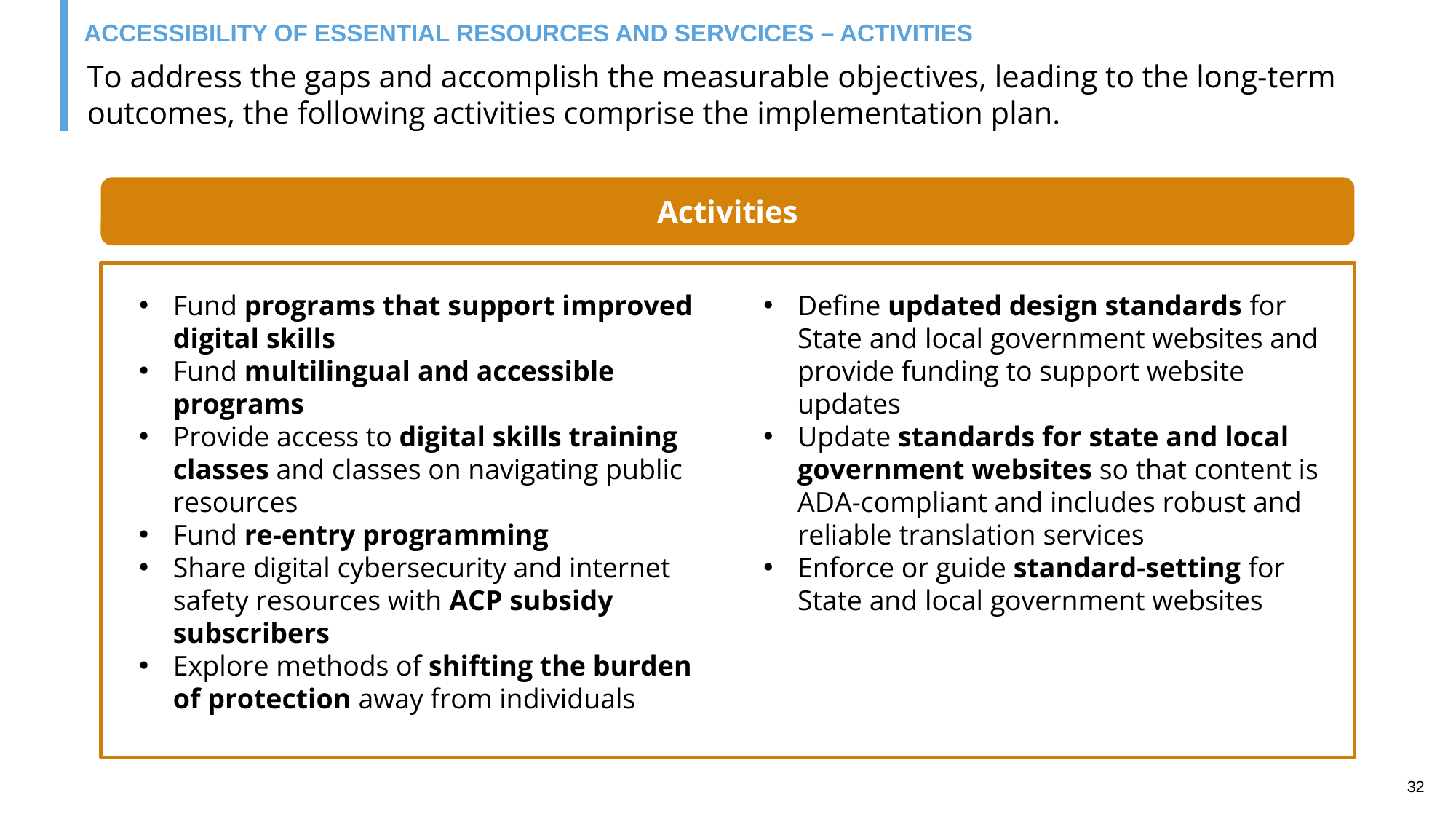

ACCESSIBILITY OF ESSENTIAL RESOURCES AND SERVCICES – ACTIVITIES

To address the gaps and accomplish the measurable objectives, leading to the long-term outcomes, the following activities comprise the implementation plan.

Activities

Fund programs that support improved digital skills
Fund multilingual and accessible programs
Provide access to digital skills training classes and classes on navigating public resources
Fund re-entry programming
Share digital cybersecurity and internet safety resources with ACP subsidy subscribers
Explore methods of shifting the burden of protection away from individuals
Define updated design standards for State and local government websites and provide funding to support website updates
Update standards for state and local government websites so that content is ADA-compliant and includes robust and reliable translation services
Enforce or guide standard-setting for State and local government websites